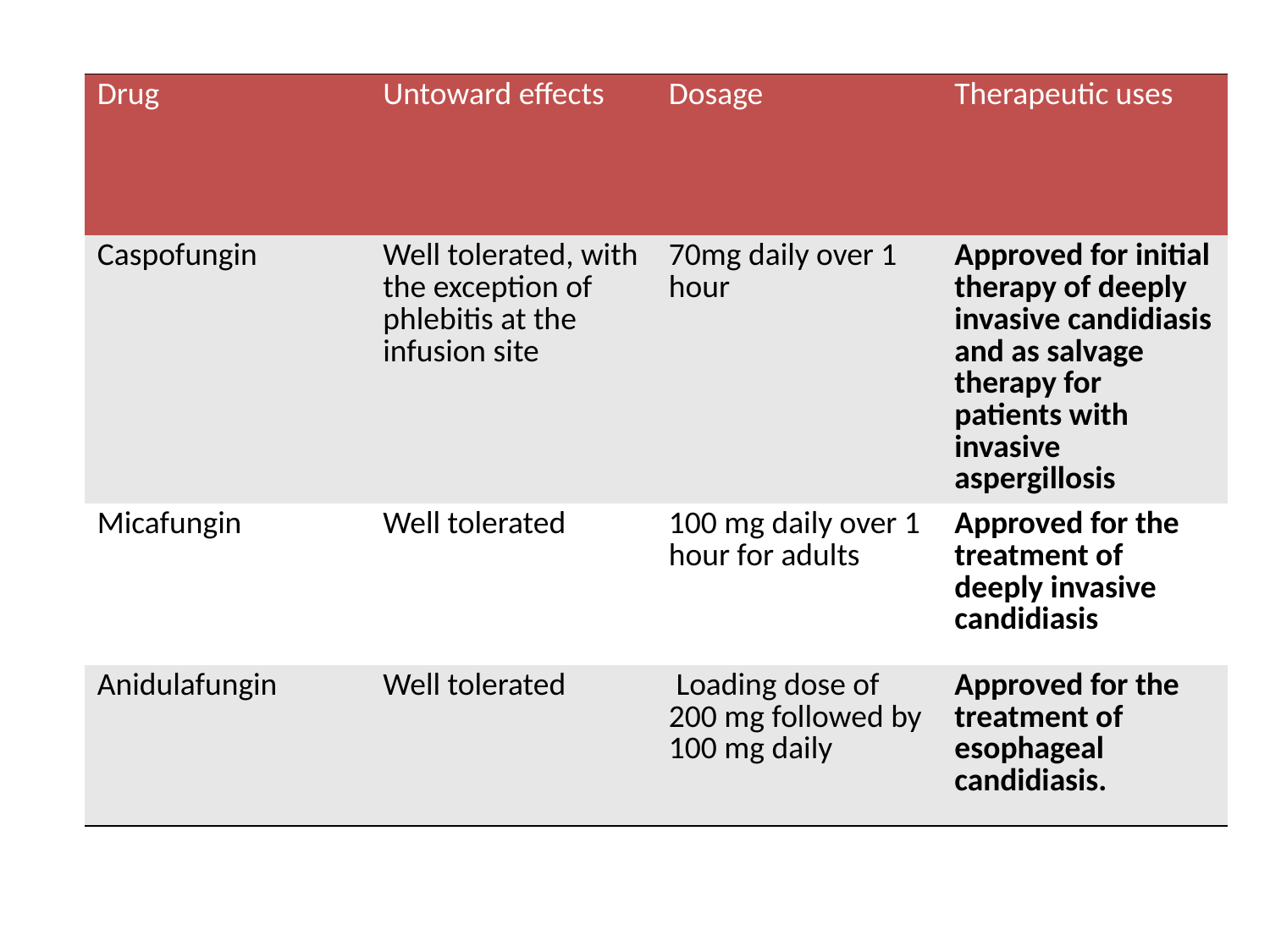

#
| Drug | Untoward effects | Dosage | Therapeutic uses |
| --- | --- | --- | --- |
| Caspofungin | Well tolerated, with the exception of phlebitis at the infusion site | 70mg daily over 1 hour | Approved for initial therapy of deeply invasive candidiasis and as salvage therapy for patients with invasive aspergillosis |
| Micafungin | Well tolerated | 100 mg daily over 1 hour for adults | Approved for the treatment of deeply invasive candidiasis |
| Anidulafungin | Well tolerated | Loading dose of 200 mg followed by 100 mg daily | Approved for the treatment of esophageal candidiasis. |